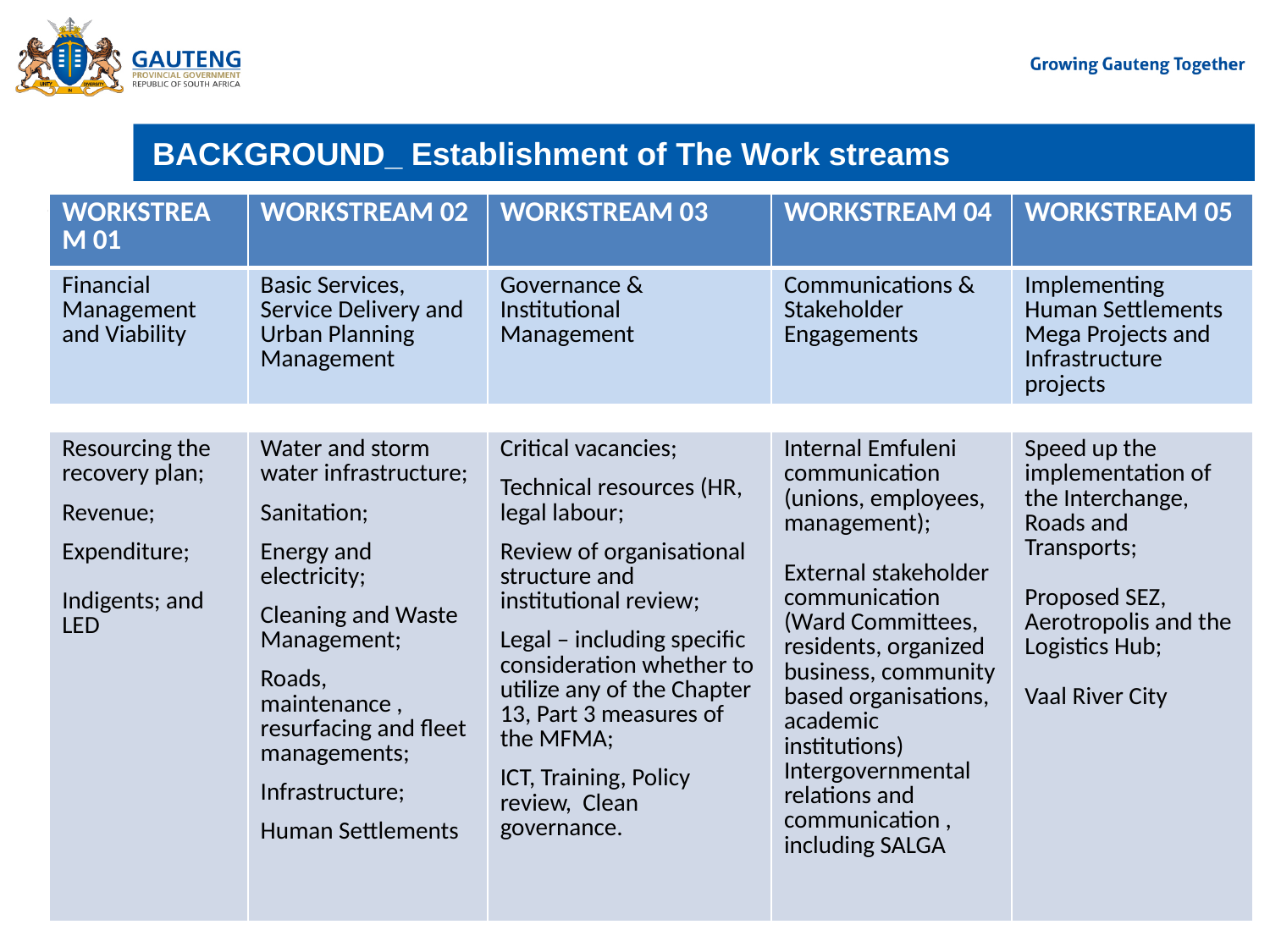

# BACKGROUND_ Establishment of The Work streams
| WORKSTREAM 01 | WORKSTREAM 02 | WORKSTREAM 03 | WORKSTREAM 04 | WORKSTREAM 05 |
| --- | --- | --- | --- | --- |
| Financial Management and Viability | Basic Services, Service Delivery and Urban Planning Management | Governance & Institutional Management | Communications & Stakeholder Engagements | Implementing Human Settlements Mega Projects and Infrastructure projects |
|  |  |  |  |  |
| Resourcing the recovery plan; Revenue; Expenditure; Indigents; and LED | Water and storm water infrastructure; Sanitation; Energy and electricity; Cleaning and Waste Management; Roads, maintenance , resurfacing and fleet managements; Infrastructure; Human Settlements | Critical vacancies; Technical resources (HR, legal labour; Review of organisational structure and institutional review; Legal – including specific consideration whether to utilize any of the Chapter 13, Part 3 measures of the MFMA; ICT, Training, Policy review, Clean governance. | Internal Emfuleni communication (unions, employees, management); External stakeholder communication (Ward Committees, residents, organized business, community based organisations, academic institutions) Intergovernmental relations and communication , including SALGA | Speed up the implementation of the Interchange, Roads and Transports; Proposed SEZ, Aerotropolis and the Logistics Hub; Vaal River City |
To implement the intervention, the following five (5) Work Streams was established: